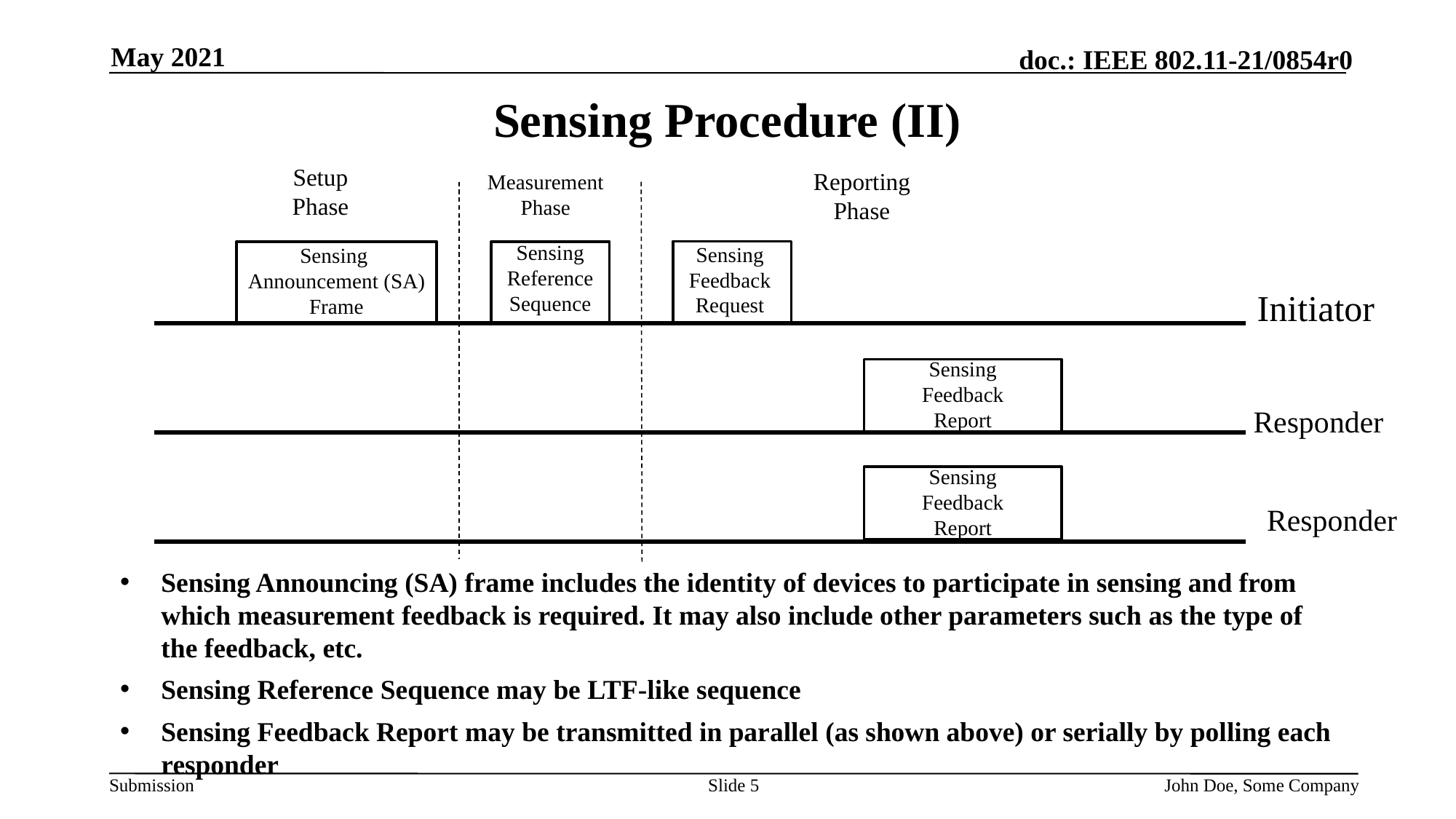

May 2021
# Sensing Procedure (II)
Setup
Phase
Reporting
Phase
Measurement
Phase
Sensing
Reference
Sequence
Sensing
Feedback
Request
Sensing
Announcement (SA) Frame

Initiator
Sensing
Feedback
Report

Responder
Sensing
Feedback
Report

Responder
Sensing Announcing (SA) frame includes the identity of devices to participate in sensing and from which measurement feedback is required. It may also include other parameters such as the type of the feedback, etc.
Sensing Reference Sequence may be LTF-like sequence
Sensing Feedback Report may be transmitted in parallel (as shown above) or serially by polling each responder
Slide 5
John Doe, Some Company